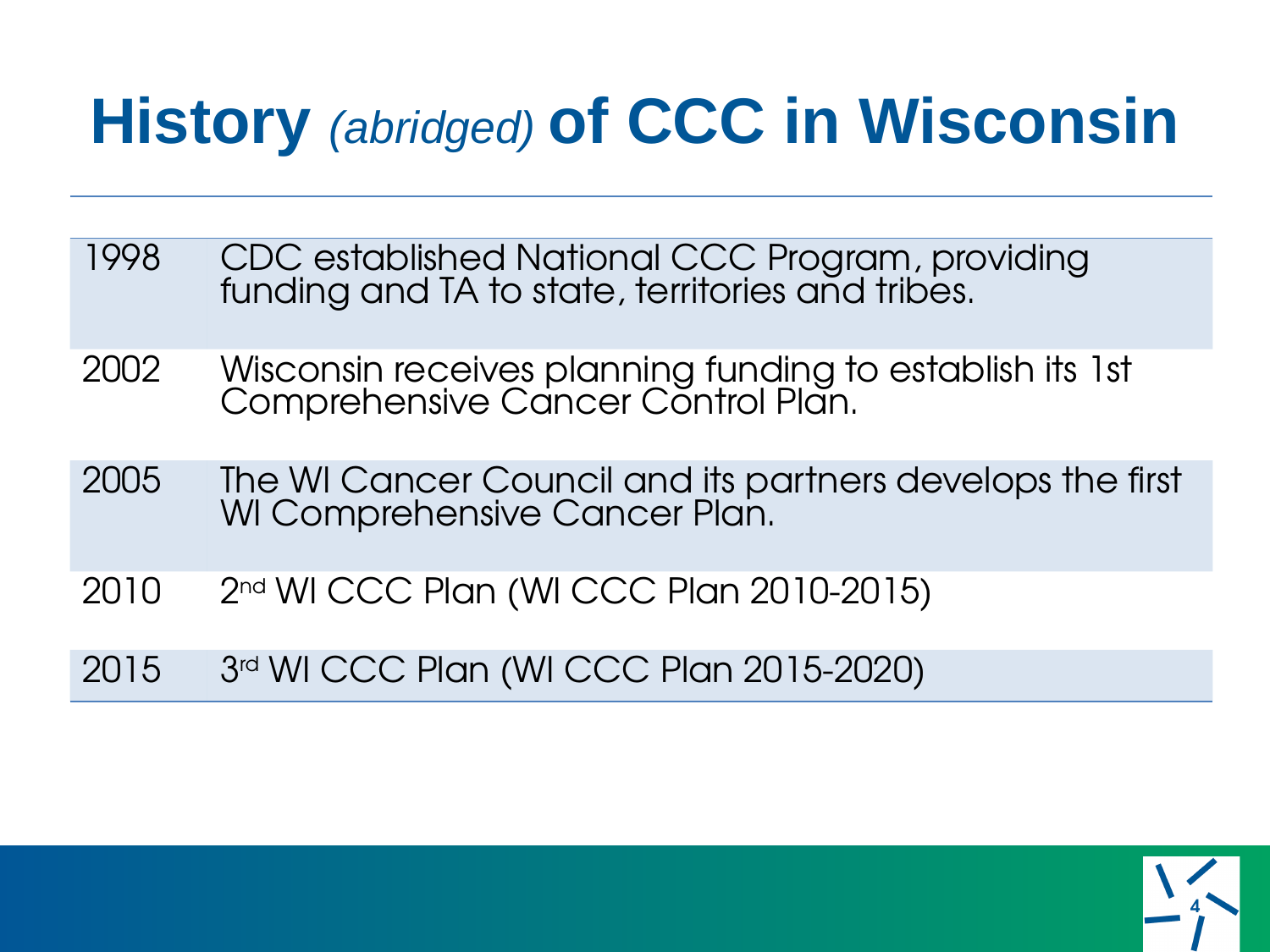

# History (abridged) of CCC in Wisconsin
|  |  |
| --- | --- |
| 1998 | CDC established National CCC Program, providing funding and TA to state, territories and tribes. |
| 2002 | Wisconsin receives planning funding to establish its 1st Comprehensive Cancer Control Plan. |
| 2005 | The WI Cancer Council and its partners develops the first WI Comprehensive Cancer Plan. |
| 2010 | 2nd WI CCC Plan (WI CCC Plan 2010-2015) |
| 2015 | 3rd WI CCC Plan (WI CCC Plan 2015-2020) |
4